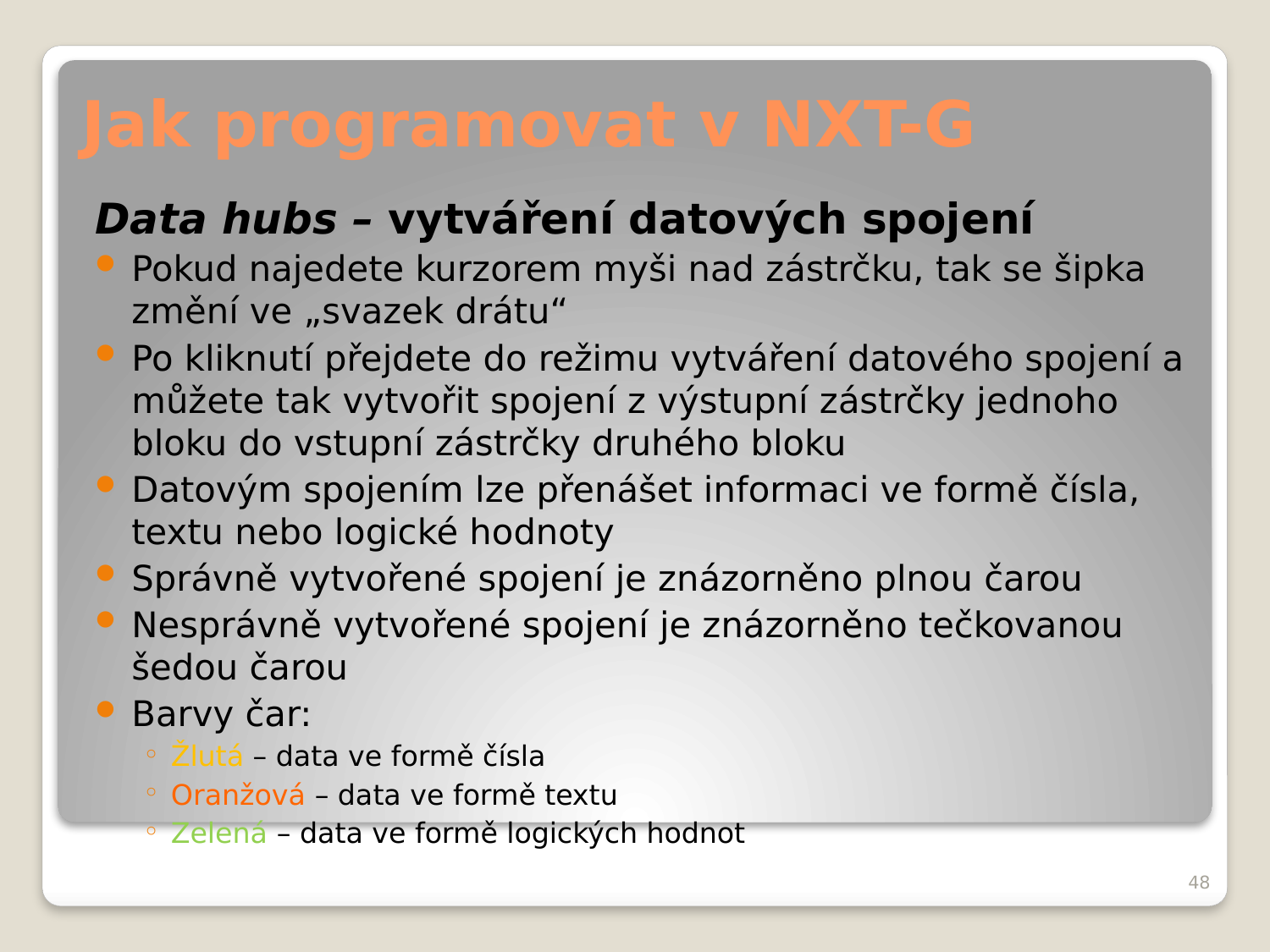

# Jak programovat v NXT-G
Data hubs – vytváření datových spojení
Pokud najedete kurzorem myši nad zástrčku, tak se šipka změní ve „svazek drátu“
Po kliknutí přejdete do režimu vytváření datového spojení a můžete tak vytvořit spojení z výstupní zástrčky jednoho bloku do vstupní zástrčky druhého bloku
Datovým spojením lze přenášet informaci ve formě čísla, textu nebo logické hodnoty
Správně vytvořené spojení je znázorněno plnou čarou
Nesprávně vytvořené spojení je znázorněno tečkovanou šedou čarou
Barvy čar:
Žlutá – data ve formě čísla
Oranžová – data ve formě textu
Zelená – data ve formě logických hodnot
48